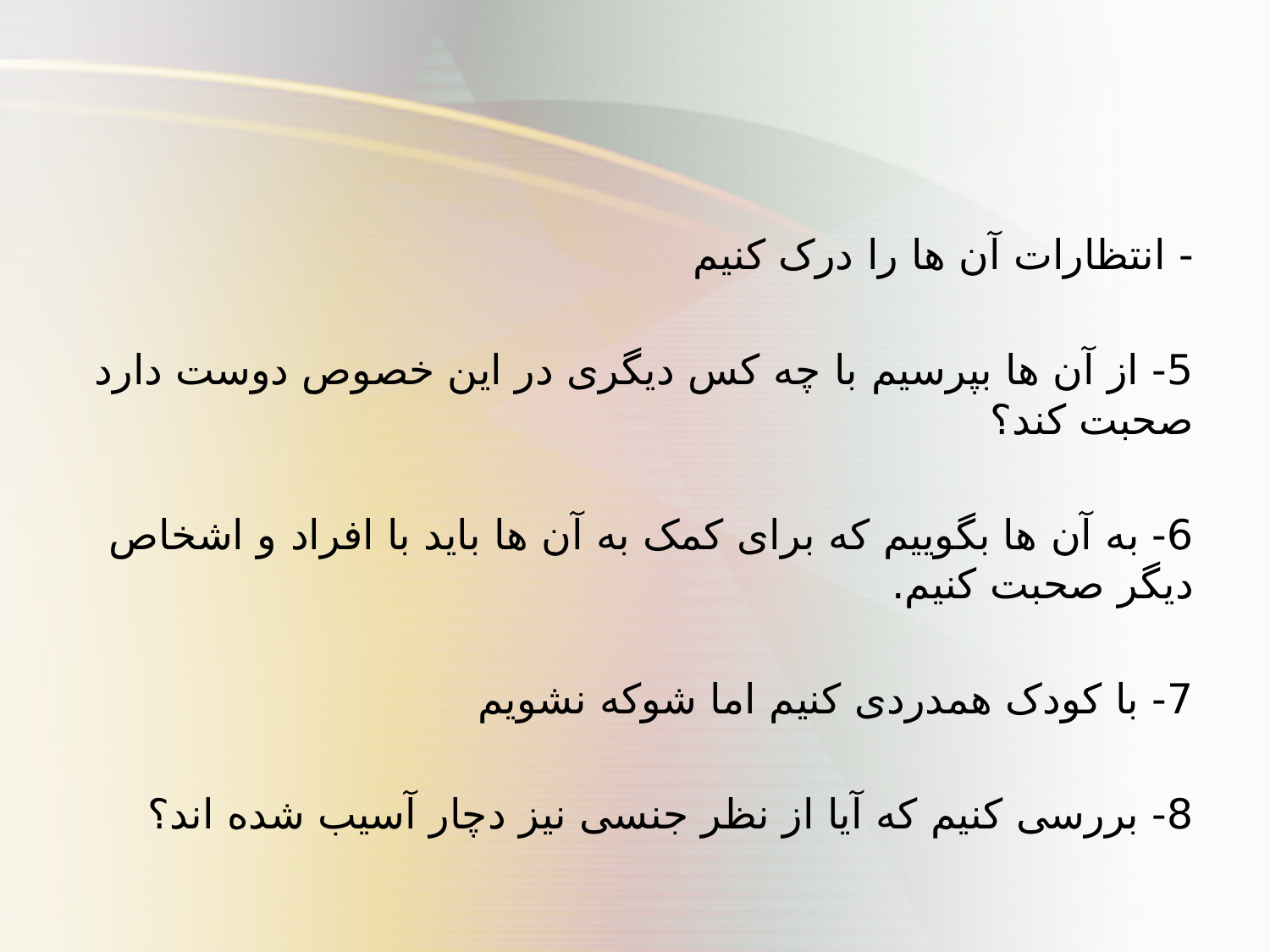

- انتظارات آن ها را درک کنیم

5- از آن ها بپرسیم با چه کس دیگری در این خصوص دوست دارد صحبت کند؟

6- به آن ها بگوییم که برای کمک به آن ها باید با افراد و اشخاص دیگر صحبت کنیم.

7- با کودک همدردی کنیم اما شوکه نشویم

8- بررسی کنیم که آیا از نظر جنسی نیز دچار آسیب شده اند؟